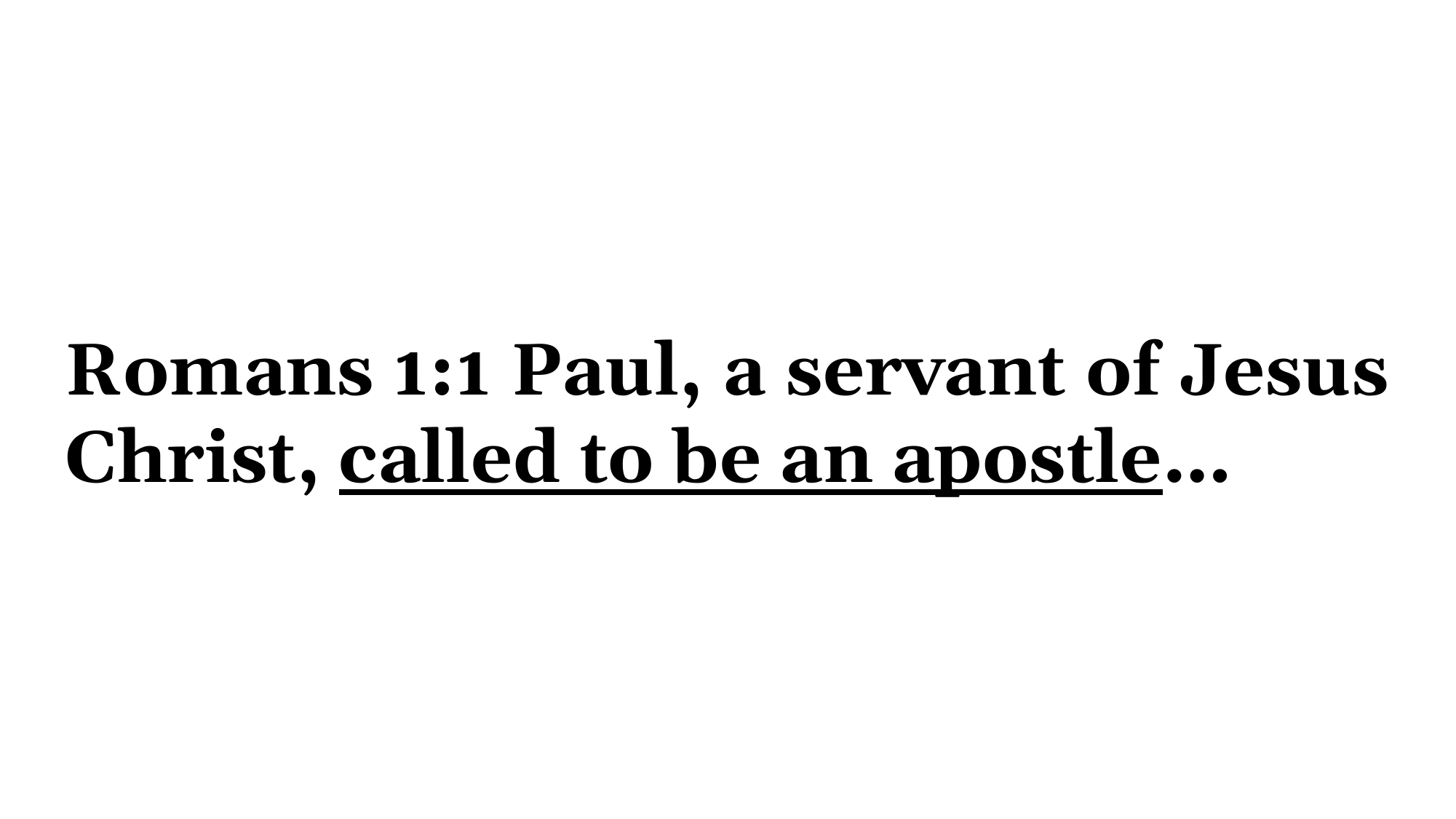

Romans 1:1 Paul, a servant of Jesus Christ, called to be an apostle…